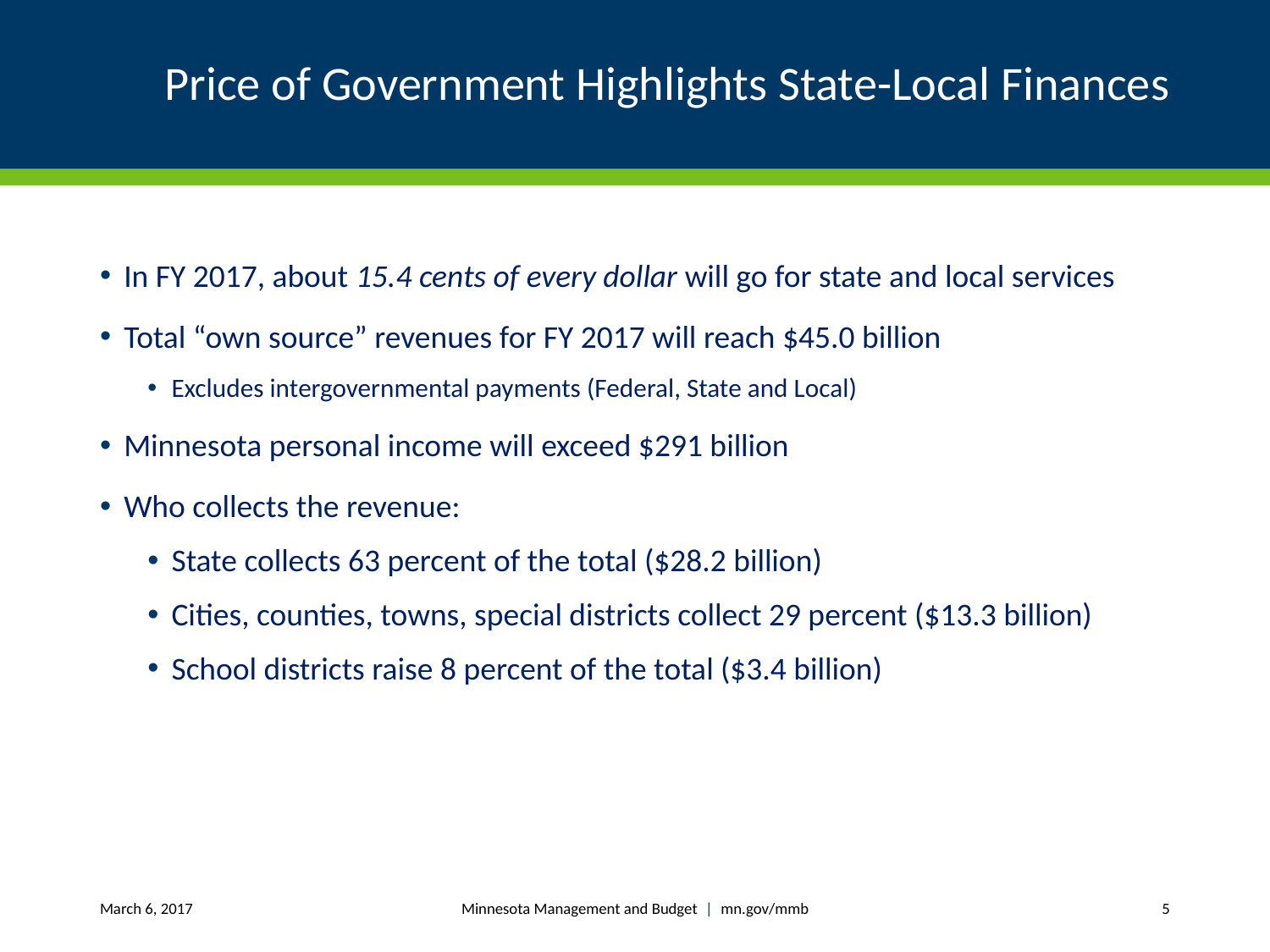

# Price of Government Highlights State-Local Finances
In FY 2017, about 15.4 cents of every dollar will go for state and local services
Total “own source” revenues for FY 2017 will reach $45.0 billion
Excludes intergovernmental payments (Federal, State and Local)
Minnesota personal income will exceed $291 billion
Who collects the revenue:
State collects 63 percent of the total ($28.2 billion)
Cities, counties, towns, special districts collect 29 percent ($13.3 billion)
School districts raise 8 percent of the total ($3.4 billion)
Minnesota Management and Budget | mn.gov/mmb
March 6, 2017
5